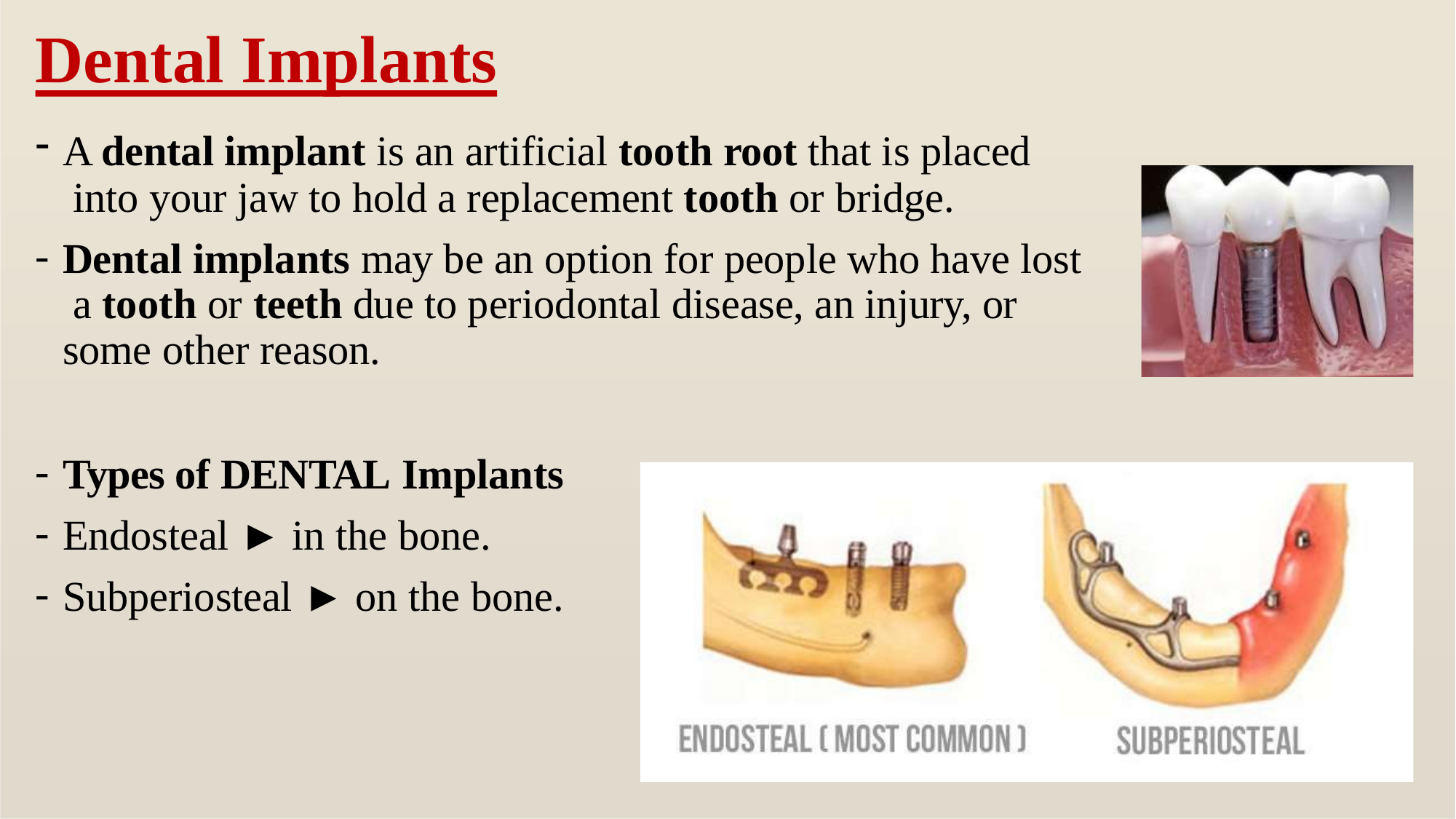

# Dental Implants

A dental implant is an artificial tooth root that is placed  into your jaw to hold a replacement tooth or bridge.
Dental implants may be an option for people who have lost  a tooth or teeth due to periodontal disease, an injury, or  some other reason.

Types of DENTAL Implants
Endosteal ► in the bone.
Subperiosteal ► on the bone.